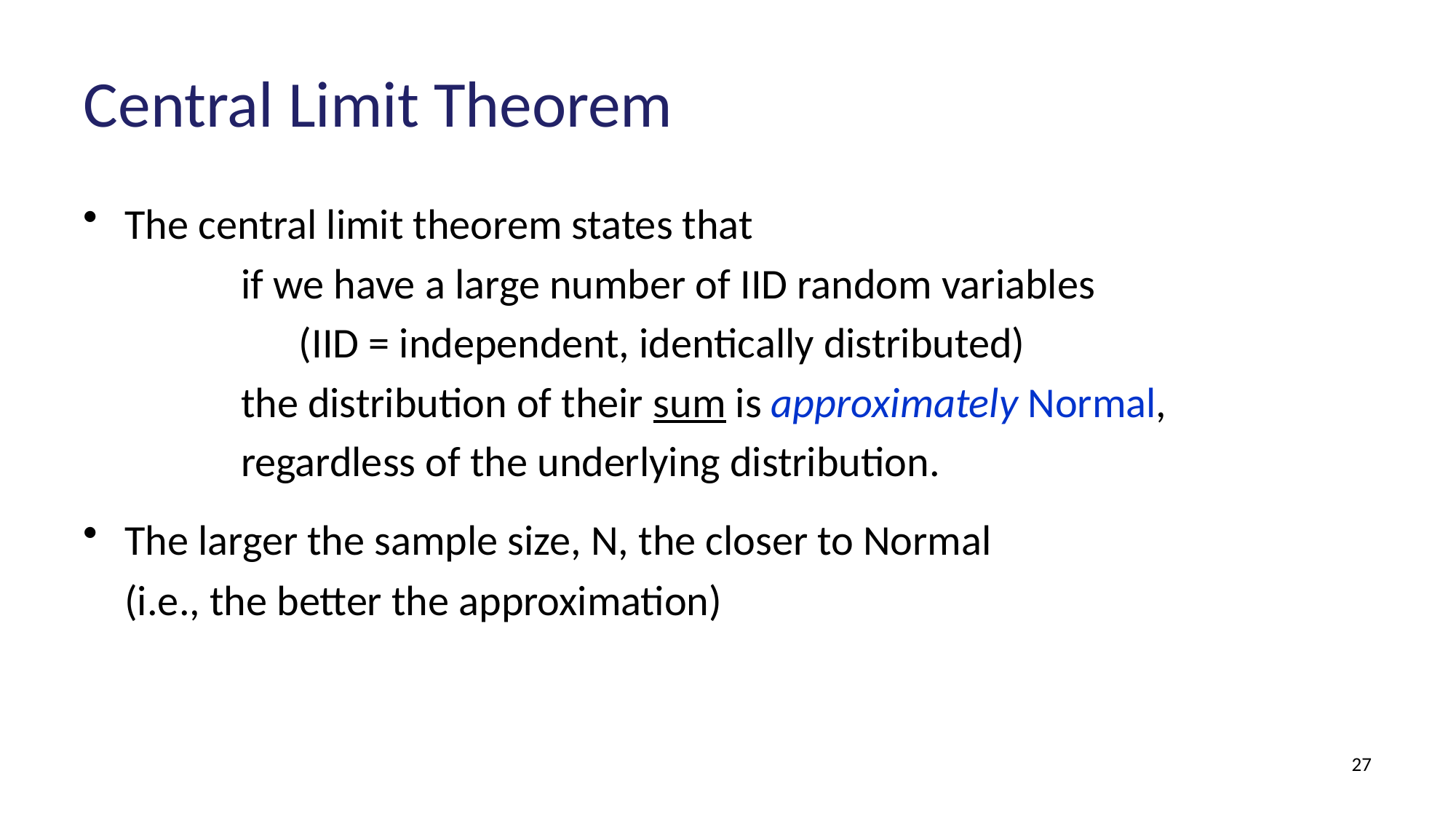

# Central Limit Theorem
The central limit theorem states that
	if we have a large number of IID random variables
	      (IID = independent, identically distributed)
	the distribution of their sum is approximately Normal,
	regardless of the underlying distribution.
The larger the sample size, N, the closer to Normal
(i.e., the better the approximation)
27